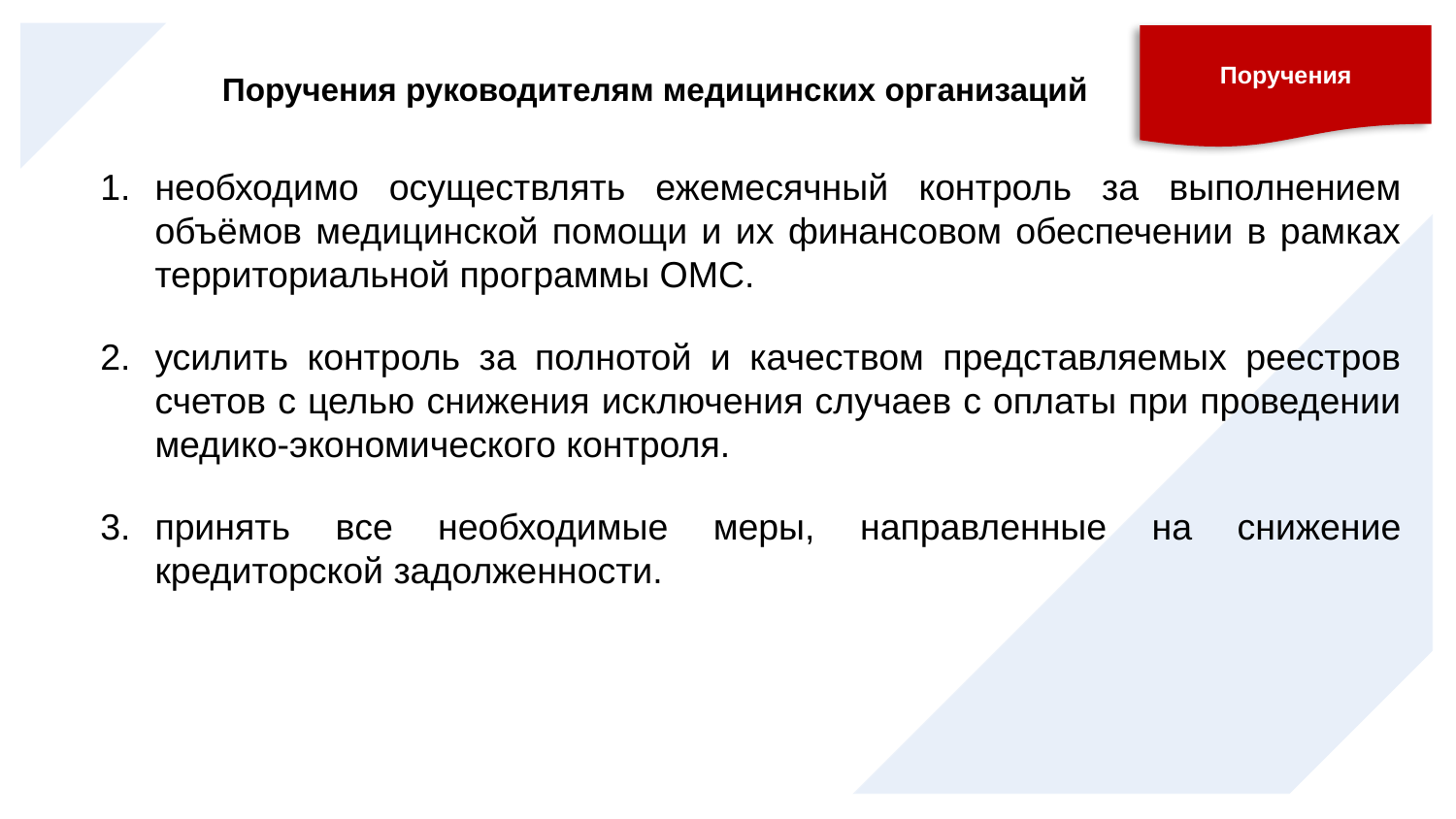

# Поручения руководителям медицинских организаций

Поручения

необходимо осуществлять ежемесячный контроль за выполнением объёмов медицинской помощи и их финансовом обеспечении в рамках территориальной программы ОМС.

усилить контроль за полнотой и качеством представляемых реестров счетов с целью снижения исключения случаев с оплаты при проведении медико-экономического контроля.

принять все необходимые меры, направленные на снижение кредиторской задолженности.